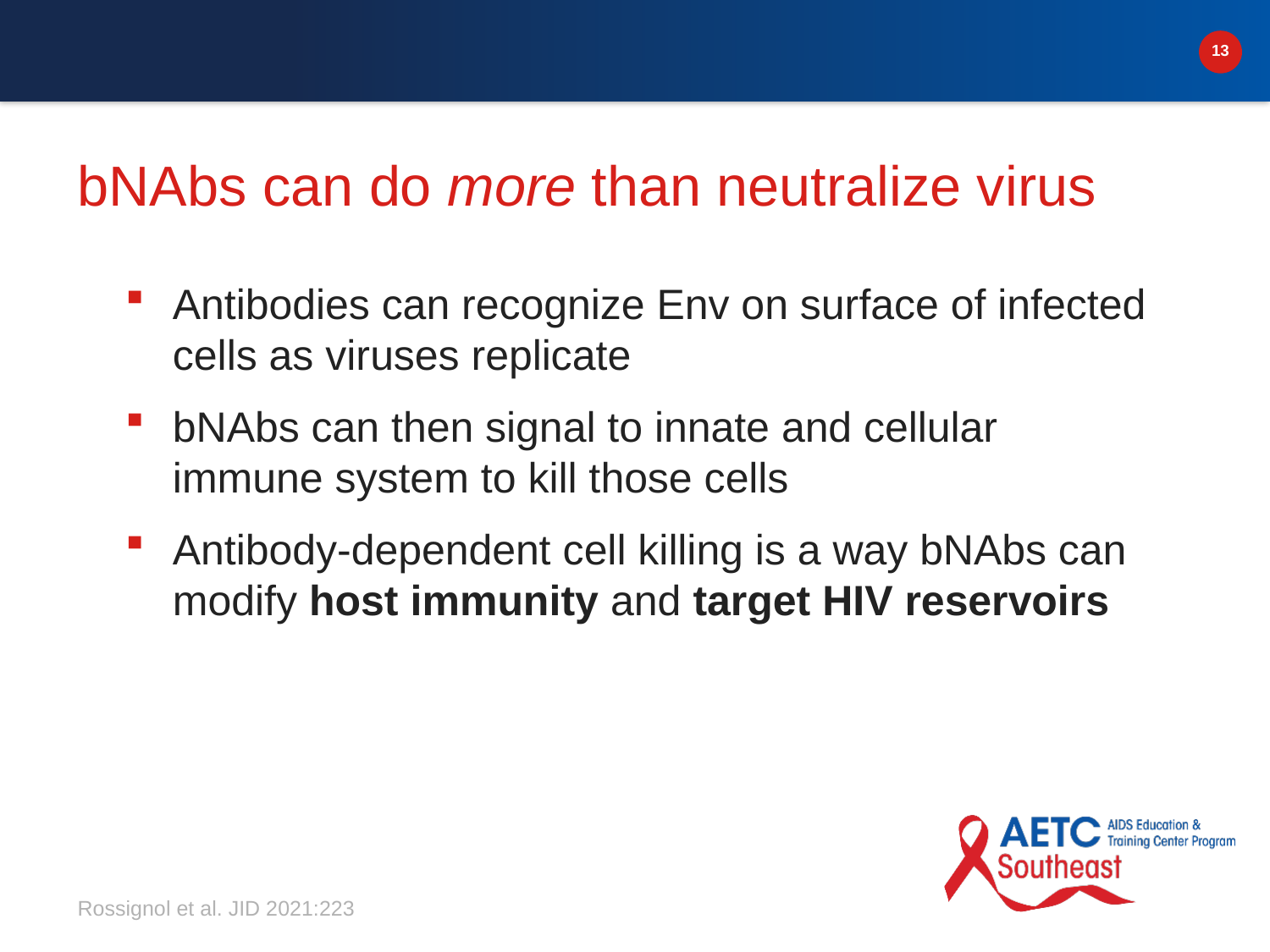

# bNAbs can do more than neutralize virus
Antibodies can recognize Env on surface of infected cells as viruses replicate
bNAbs can then signal to innate and cellular immune system to kill those cells
Antibody-dependent cell killing is a way bNAbs can modify host immunity and target HIV reservoirs
Rossignol et al. JID 2021:223